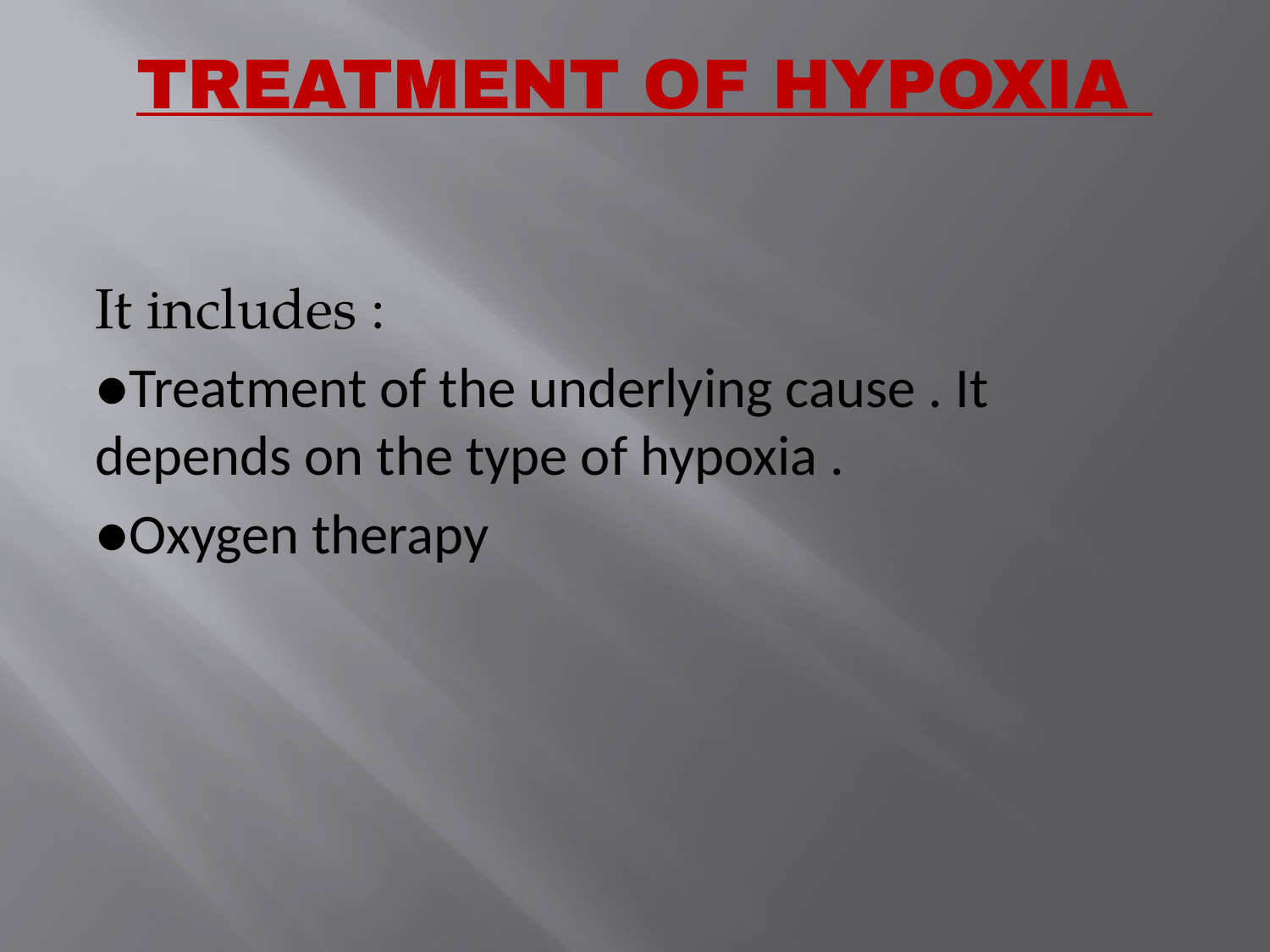

TREATMENT OF HYPOXIA

It includes :
●Treatment of the underlying cause . It depends on the type of hypoxia .
●Oxygen therapy